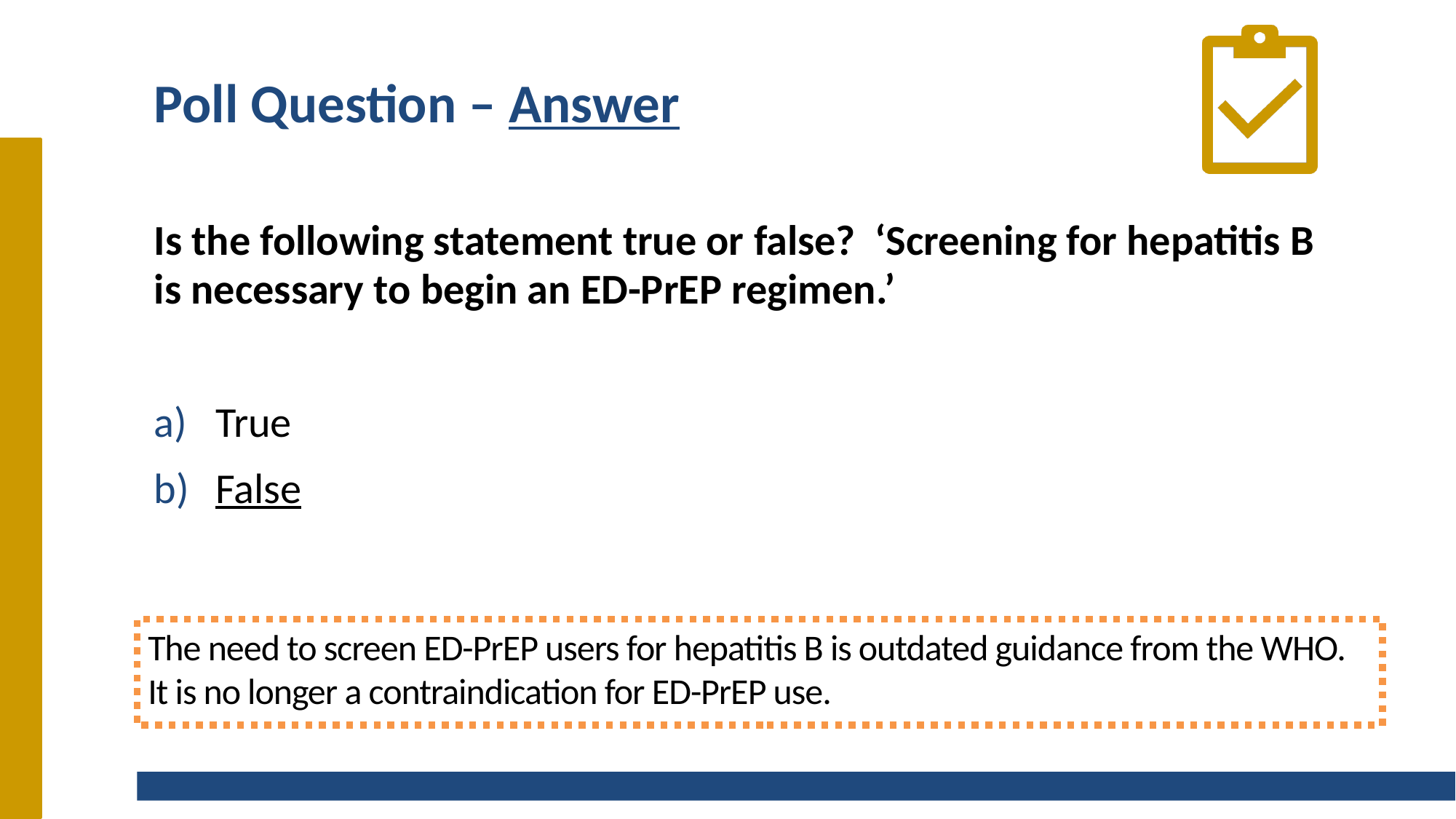

# Poll Question – Answer
Is the following statement true or false?  ‘Screening for hepatitis B is necessary to begin an ED-PrEP regimen.’

True
False
The need to screen ED-PrEP users for hepatitis B is outdated guidance from the WHO. It is no longer a contraindication for ED-PrEP use.